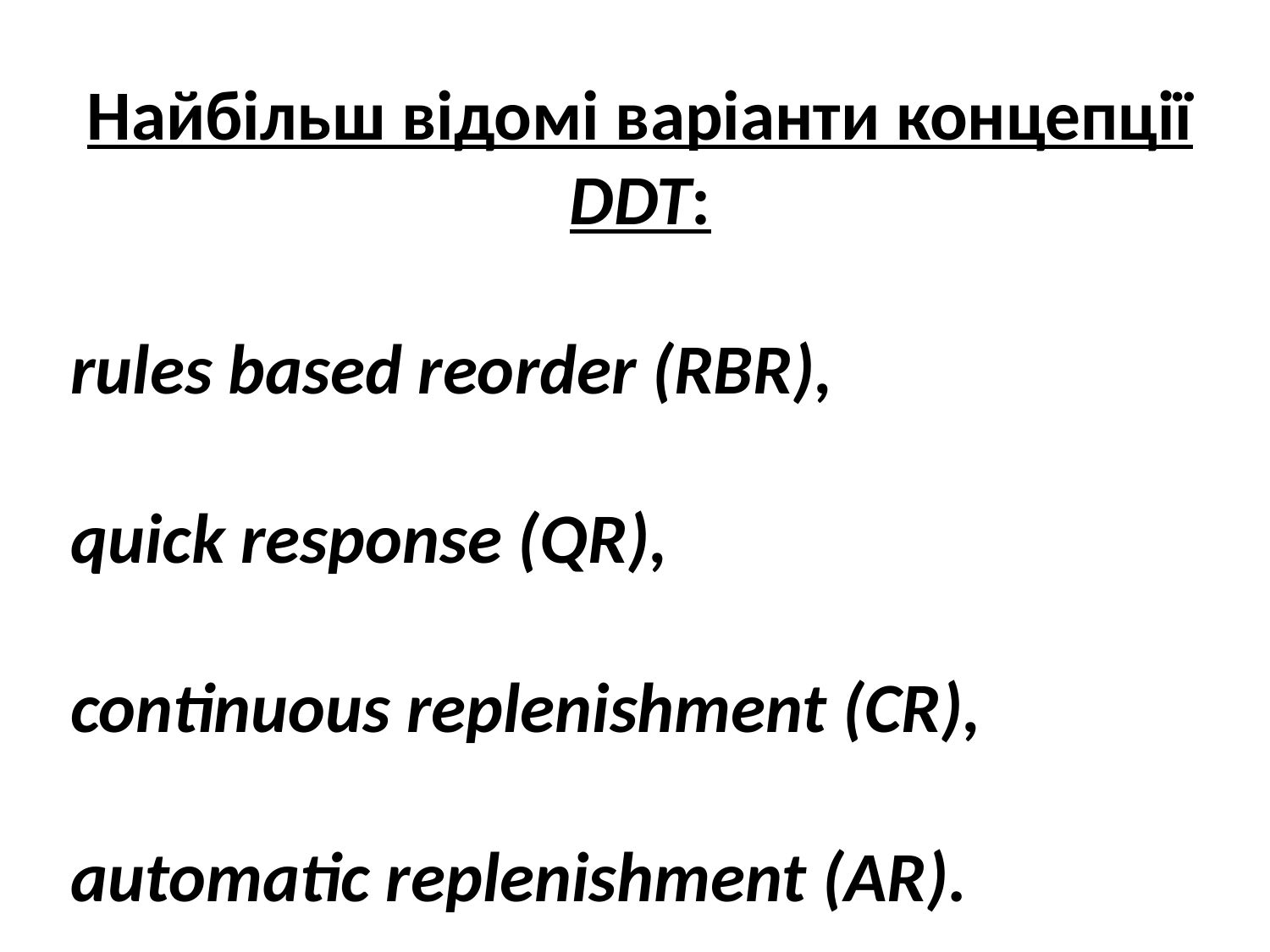

Найбільш відомі варіанти концепції DDT:

 rules based reorder (RBR),

 quick response (QR),

 continuous replenishment (CR),

 automatic replenishment (AR).